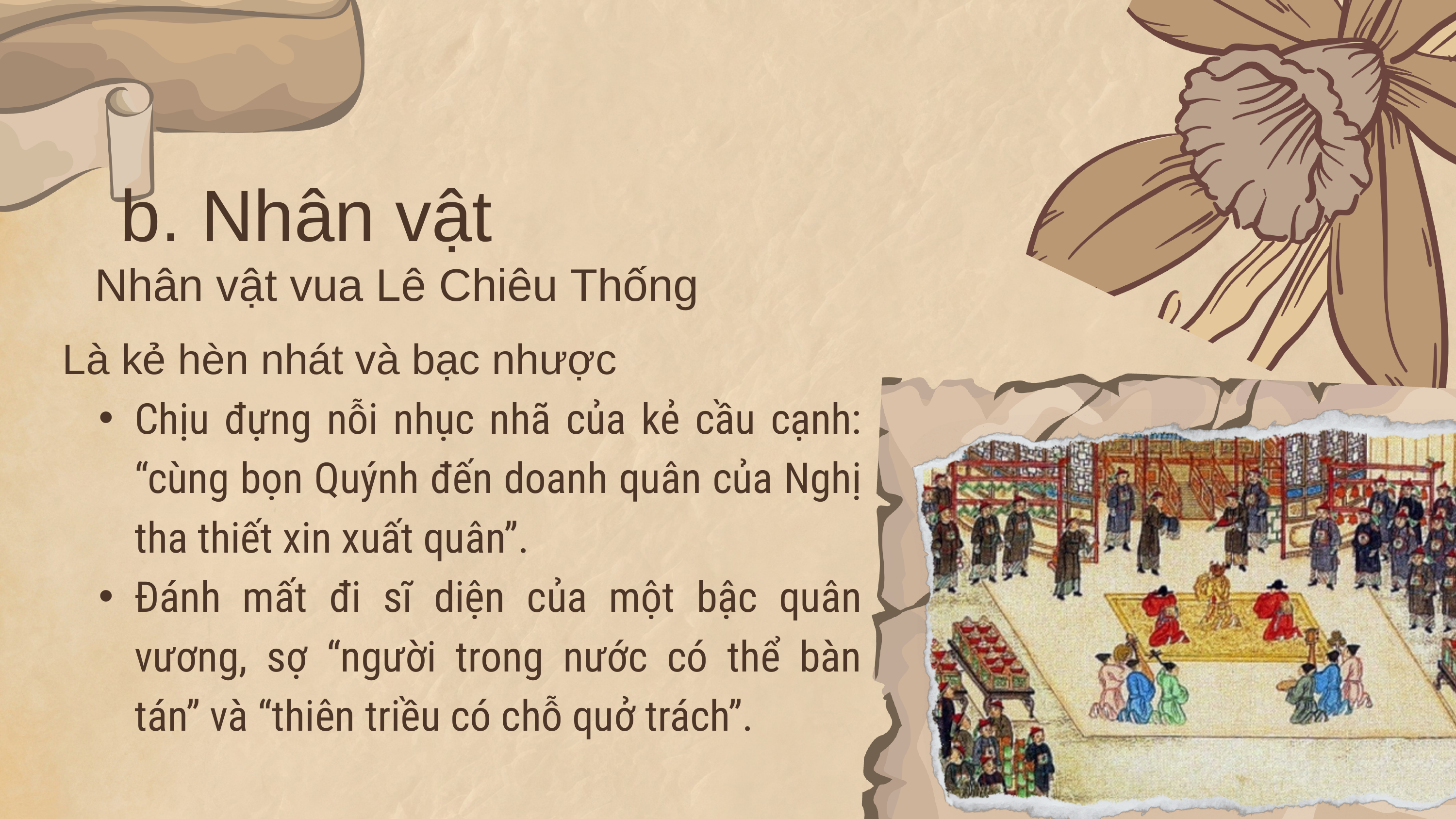

b. Nhân vật
Nhân vật vua Lê Chiêu Thống
Là kẻ hèn nhát và bạc nhược
Chịu đựng nỗi nhục nhã của kẻ cầu cạnh: “cùng bọn Quýnh đến doanh quân của Nghị tha thiết xin xuất quân”.
Đánh mất đi sĩ diện của một bậc quân vương, sợ “người trong nước có thể bàn tán” và “thiên triều có chỗ quở trách”.